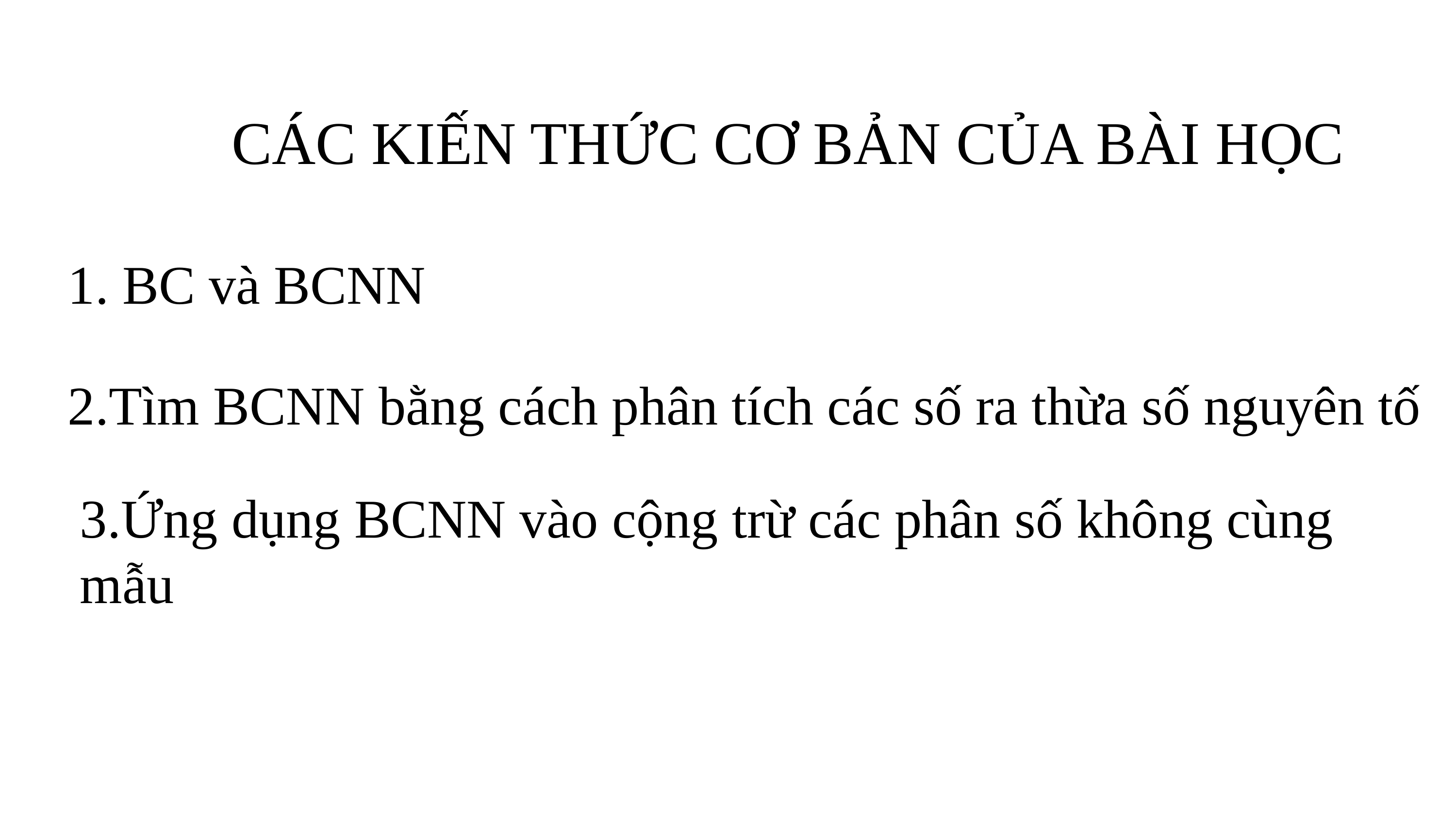

CÁC KIẾN THỨC CƠ BẢN CỦA BÀI HỌC
1. BC và BCNN
2.Tìm BCNN bằng cách phân tích các số ra thừa số nguyên tố
3.Ứng dụng BCNN vào cộng trừ các phân số không cùng mẫu